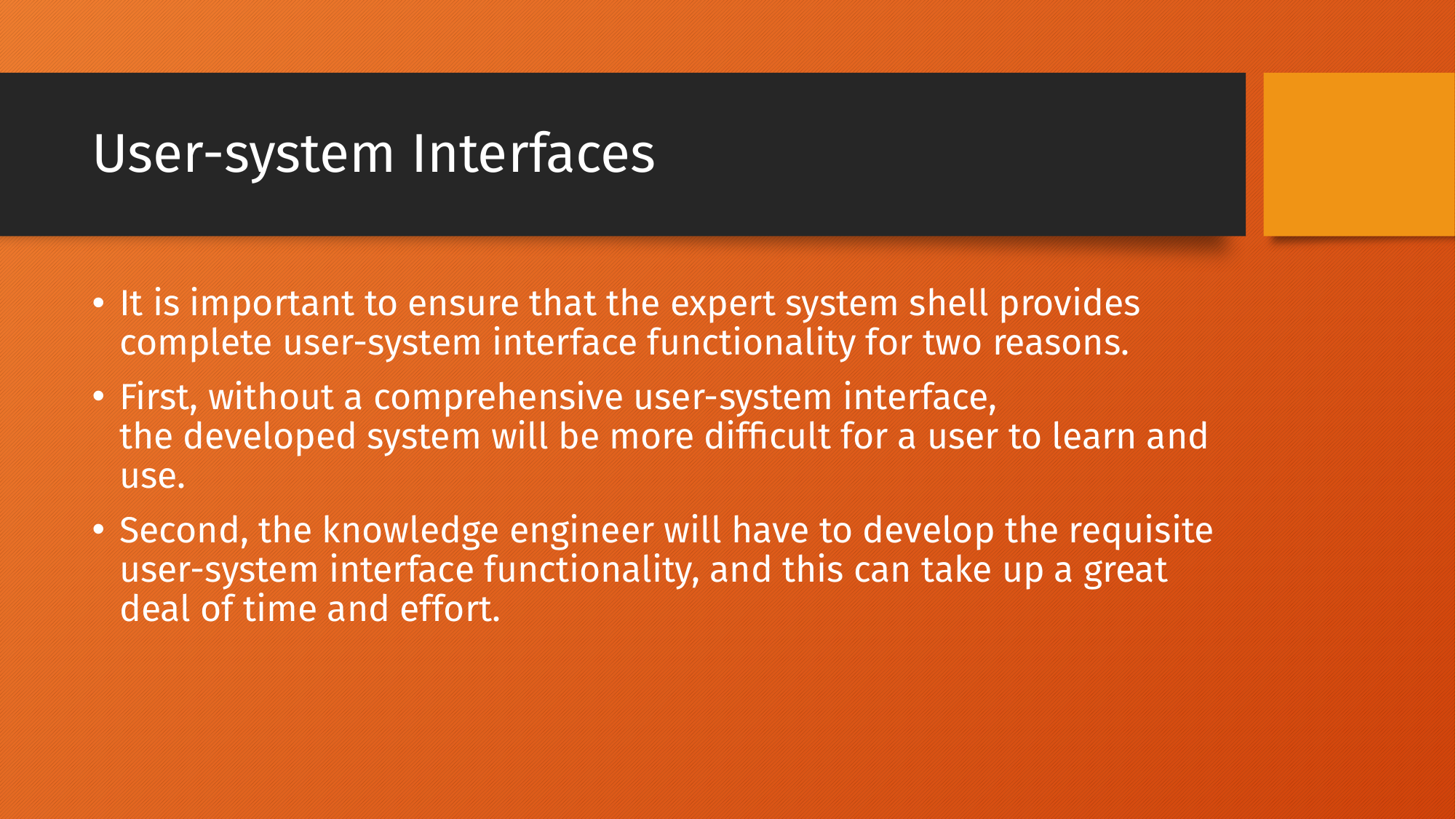

# User-system Interfaces
It is important to ensure that the expert system shell provides complete user-system interface functionality for two reasons.
First, without a comprehensive user-system interface, the developed system will be more difficult for a user to learn and use.
Second, the knowledge engineer will have to develop the requisite user-system interface functionality, and this can take up a great deal of time and effort.